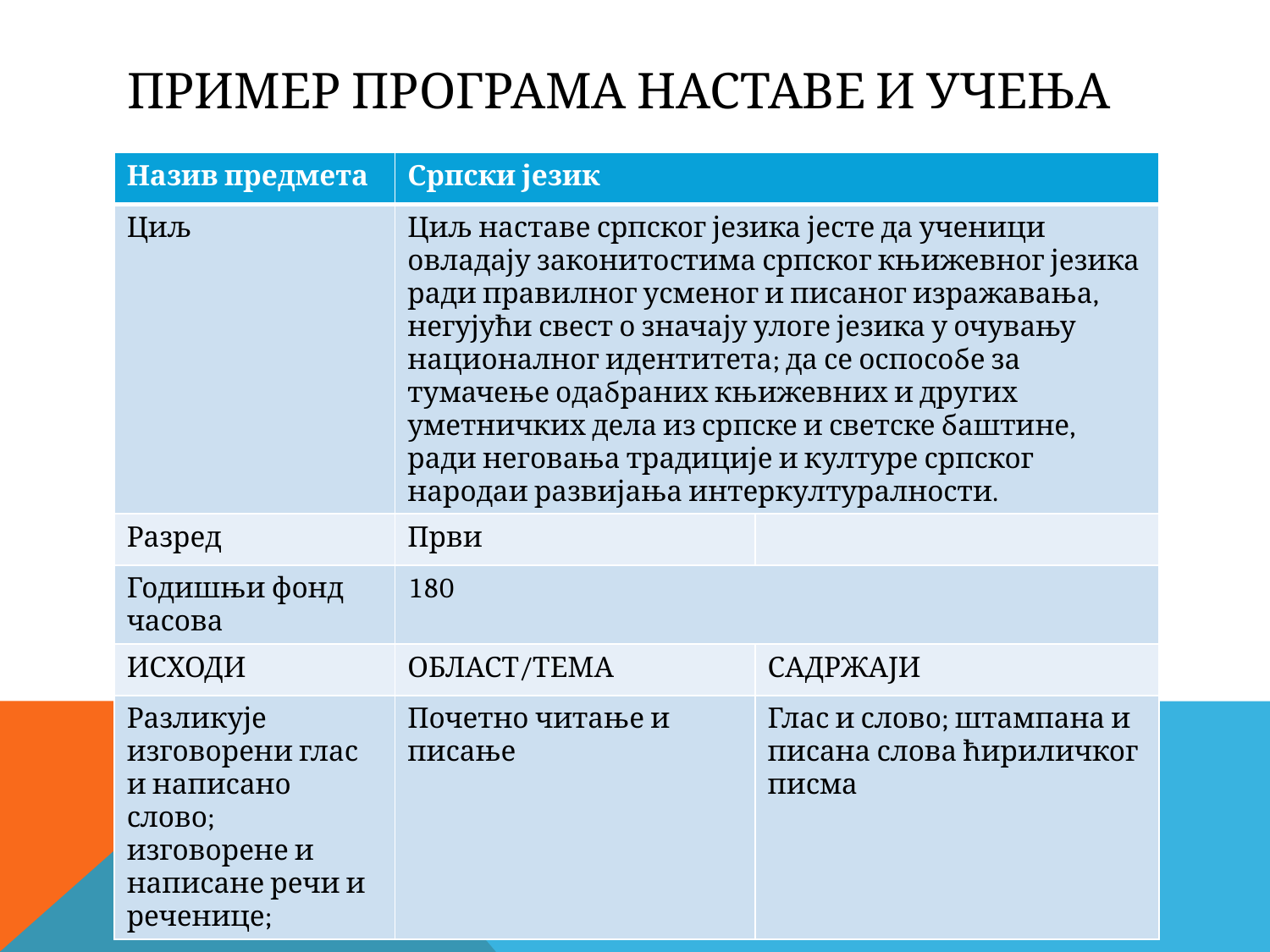

# пример програма наставе и учења
| Назив предмета | Српски језик |  |
| --- | --- | --- |
| Циљ | Циљ наставе српског језика јесте да ученици овладају законитостима српског књижевног језика ради правилног усменог и писаног изражавања, негујући свест о значају улоге језика у очувању националног идентитета; да се оспособе за тумачење одабраних књижевних и других уметничких дела из српске и светске баштине, ради неговања традиције и културе српског народаи развијања интеркултуралности. |  |
| Разред | Први |  |
| Годишњи фонд часова | 180 |  |
| ИСХОДИ | ОБЛАСТ/ТЕМА | САДРЖАЈИ |
| Разликује изговорени глас и написано слово; изговорене и написане речи и реченице; | Почетно читање и писање | Глас и слово; штампана и писана слова ћириличког писма |